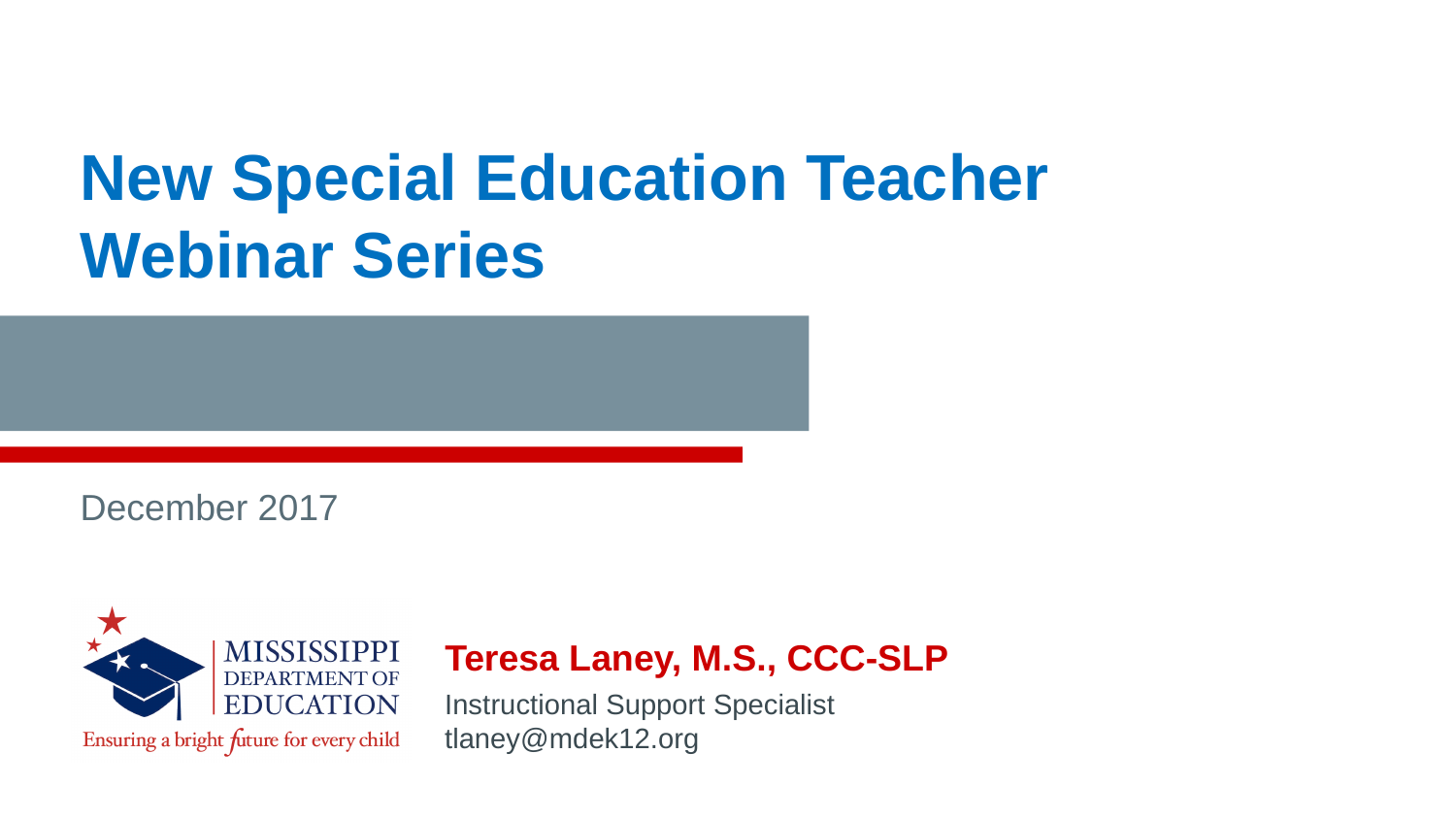

New Special Education Teacher Webinar Series

December 2017
Teresa Laney, M.S., CCC-SLP
Instructional Support Specialist
tlaney@mdek12.org